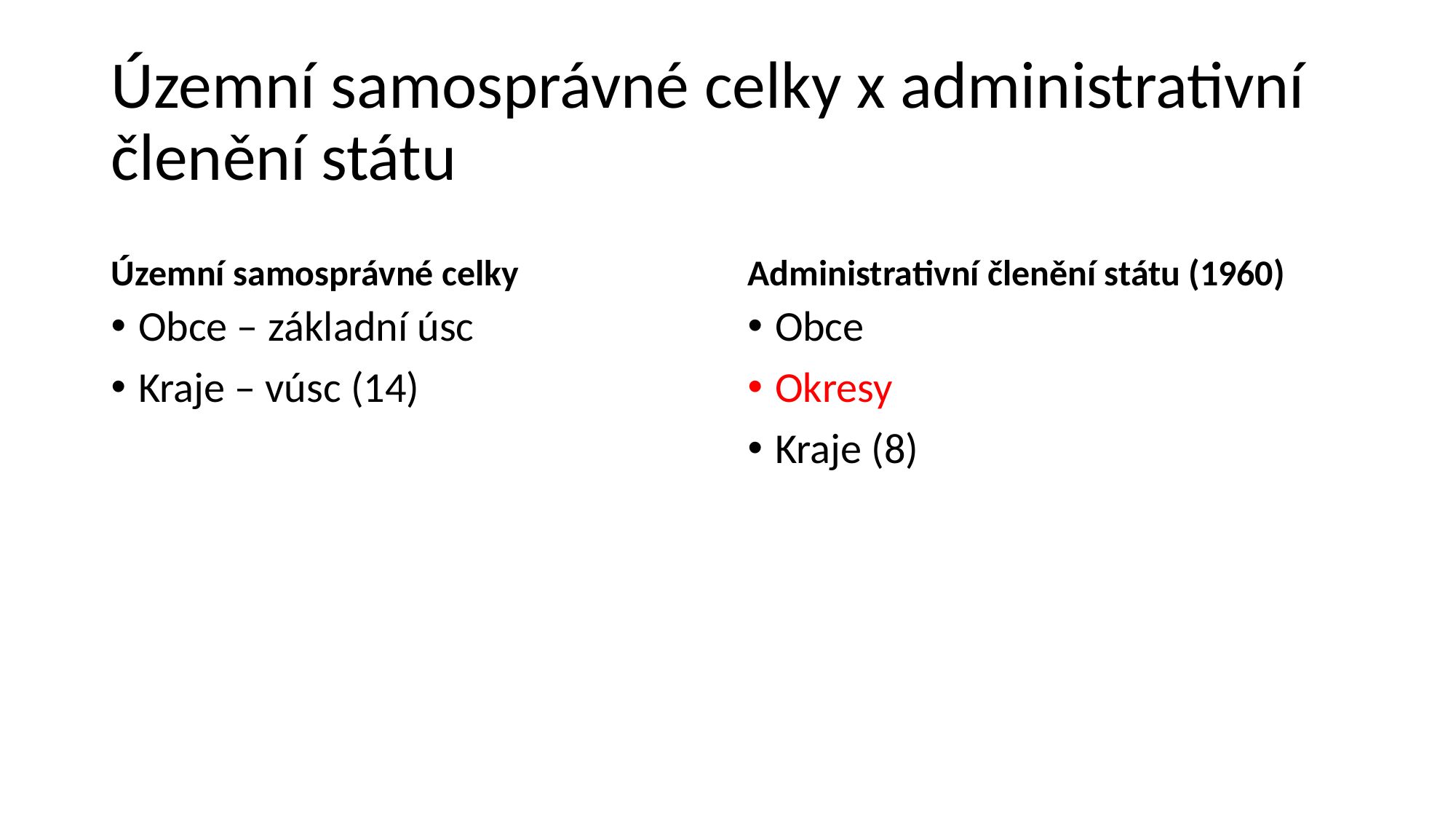

# Územní samosprávné celky x administrativní členění státu
Územní samosprávné celky
Administrativní členění státu (1960)
Obce – základní úsc
Kraje – vúsc (14)
Obce
Okresy
Kraje (8)